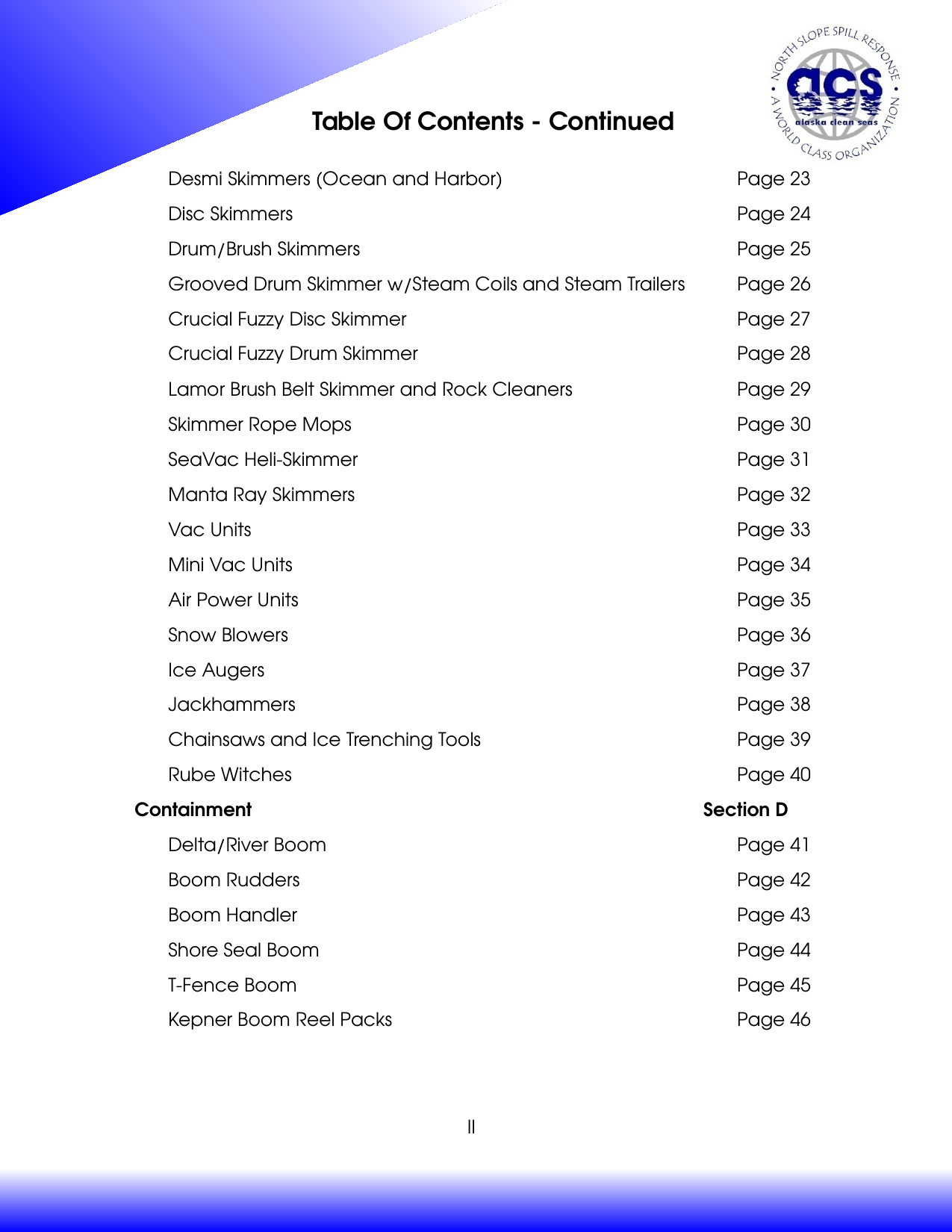

Table Of Contents - Continued
| Desmi Skimmers (Ocean and Harbor) | Page 23 |
| --- | --- |
| Disc Skimmers | Page 24 |
| Drum/Brush Skimmers | Page 25 |
| Grooved Drum Skimmer w/Steam Coils and Steam Trailers | Page 26 |
| Crucial Fuzzy Disc Skimmer | Page 27 |
| Crucial Fuzzy Drum Skimmer | Page 28 |
| Lamor Brush Belt Skimmer and Rock Cleaners | Page 29 |
| Skimmer Rope Mops | Page 30 |
| SeaVac Heli-Skimmer | Page 31 |
| Manta Ray Skimmers | Page 32 |
| Vac Units | Page 33 |
| Mini Vac Units | Page 34 |
| Air Power Units | Page 35 |
| Snow Blowers | Page 36 |
| Ice Augers | Page 37 |
| Jackhammers | Page 38 |
| Chainsaws and Ice Trenching Tools | Page 39 |
| Rube Witches | Page 40 |
| Containment | Section D |
| Delta/River Boom | Page 41 |
| Boom Rudders | Page 42 |
| Boom Handler | Page 43 |
| Shore Seal Boom | Page 44 |
| T-Fence Boom | Page 45 |
| Kepner Boom Reel Packs | Page 46 |

II